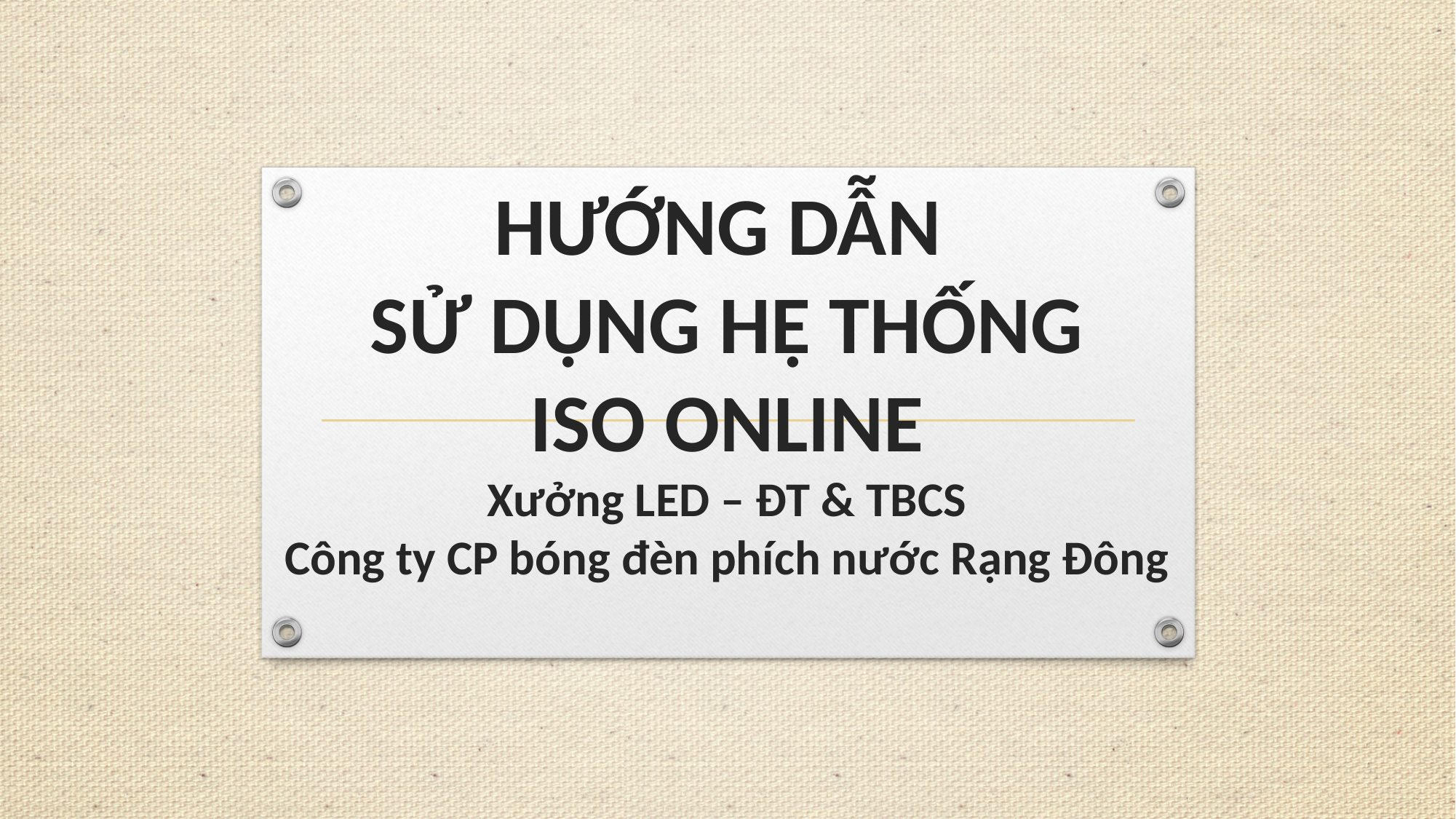

HƯỚNG DẪN
SỬ DỤNG HỆ THỐNG
ISO ONLINE
Xưởng LED – ĐT & TBCS
Công ty CP bóng đèn phích nước Rạng Đông